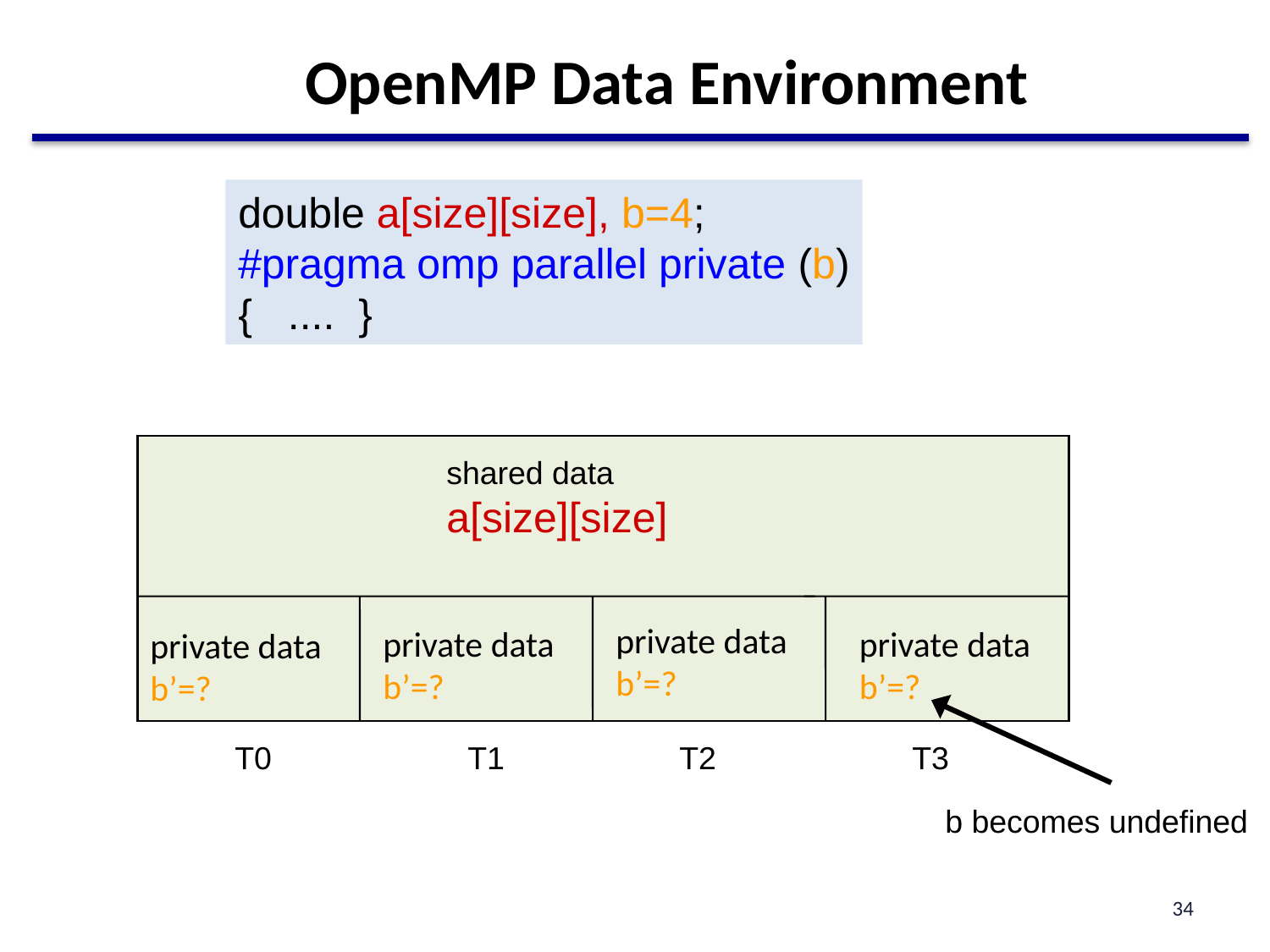

# OpenMP Data Environment
double a[size][size], b=4;
#pragma omp parallel private (b)
{   ....  }

shared data
a[size][size]

private data
b’=?
private data
b’=?
private data
b’=?
private data
b’=?

T0
T1
T2
T3
b becomes undefined
34